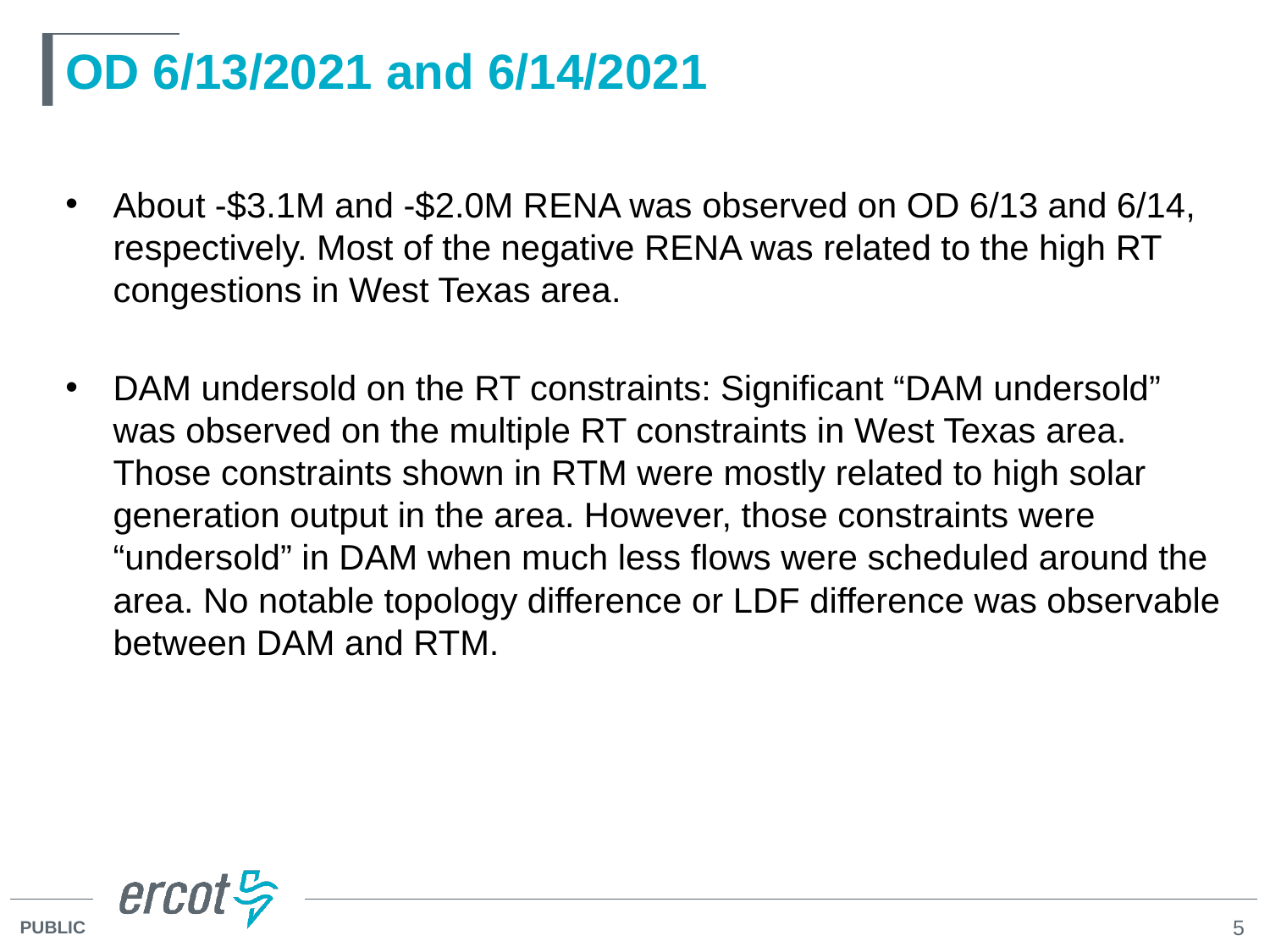

# OD 6/13/2021 and 6/14/2021
About -$3.1M and -$2.0M RENA was observed on OD 6/13 and 6/14, respectively. Most of the negative RENA was related to the high RT congestions in West Texas area.

DAM undersold on the RT constraints: Significant “DAM undersold” was observed on the multiple RT constraints in West Texas area. Those constraints shown in RTM were mostly related to high solar generation output in the area. However, those constraints were “undersold” in DAM when much less flows were scheduled around the area. No notable topology difference or LDF difference was observable between DAM and RTM.